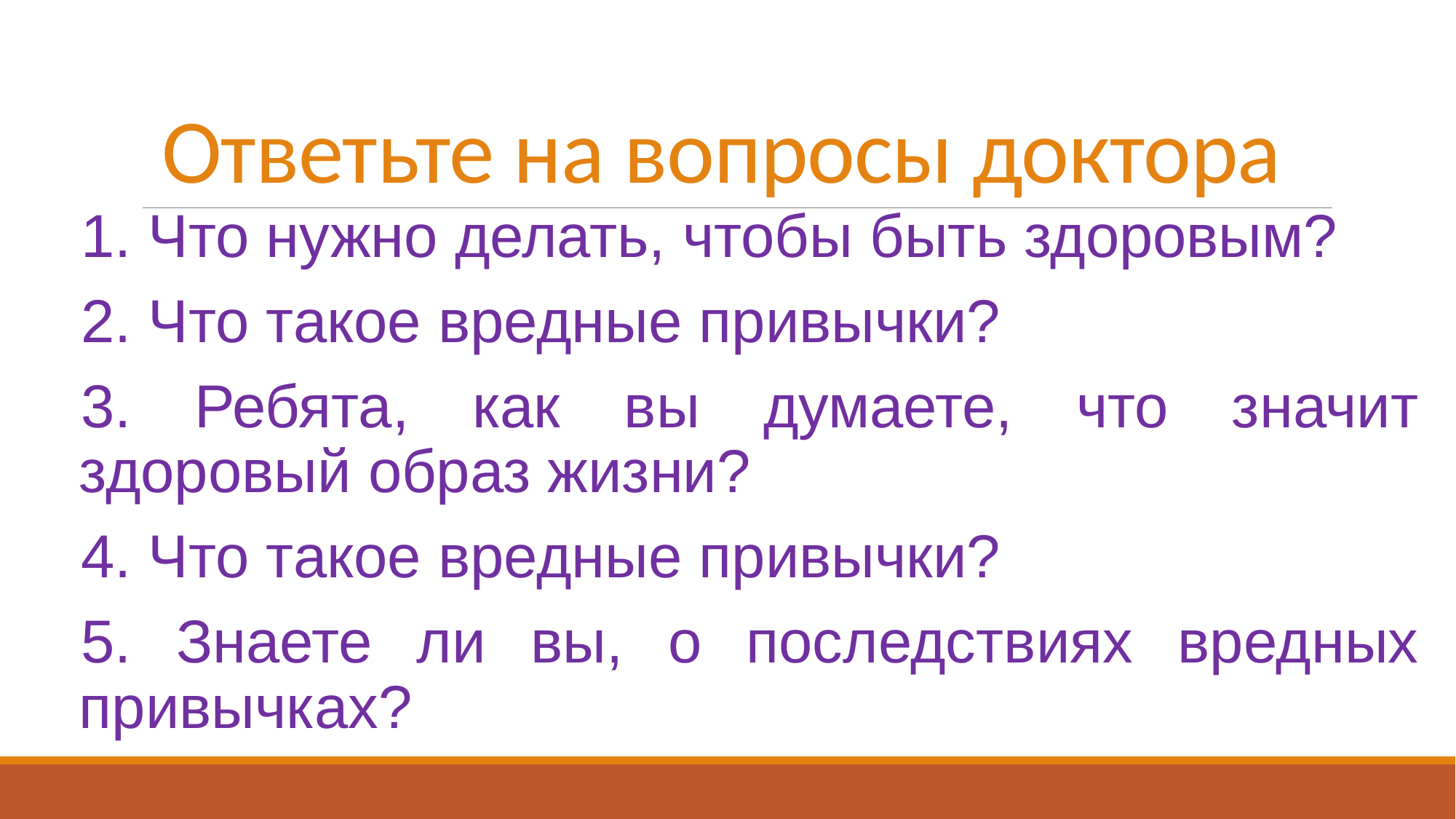

# Ответьте на вопросы доктора
1. Что нужно делать, чтобы быть здоровым?
2. Что такое вредные привычки?
3. Ребята, как вы думаете, что значит здоровый образ жизни?
4. Что такое вредные привычки?
5. Знаете ли вы, о последствиях вредных привычках?